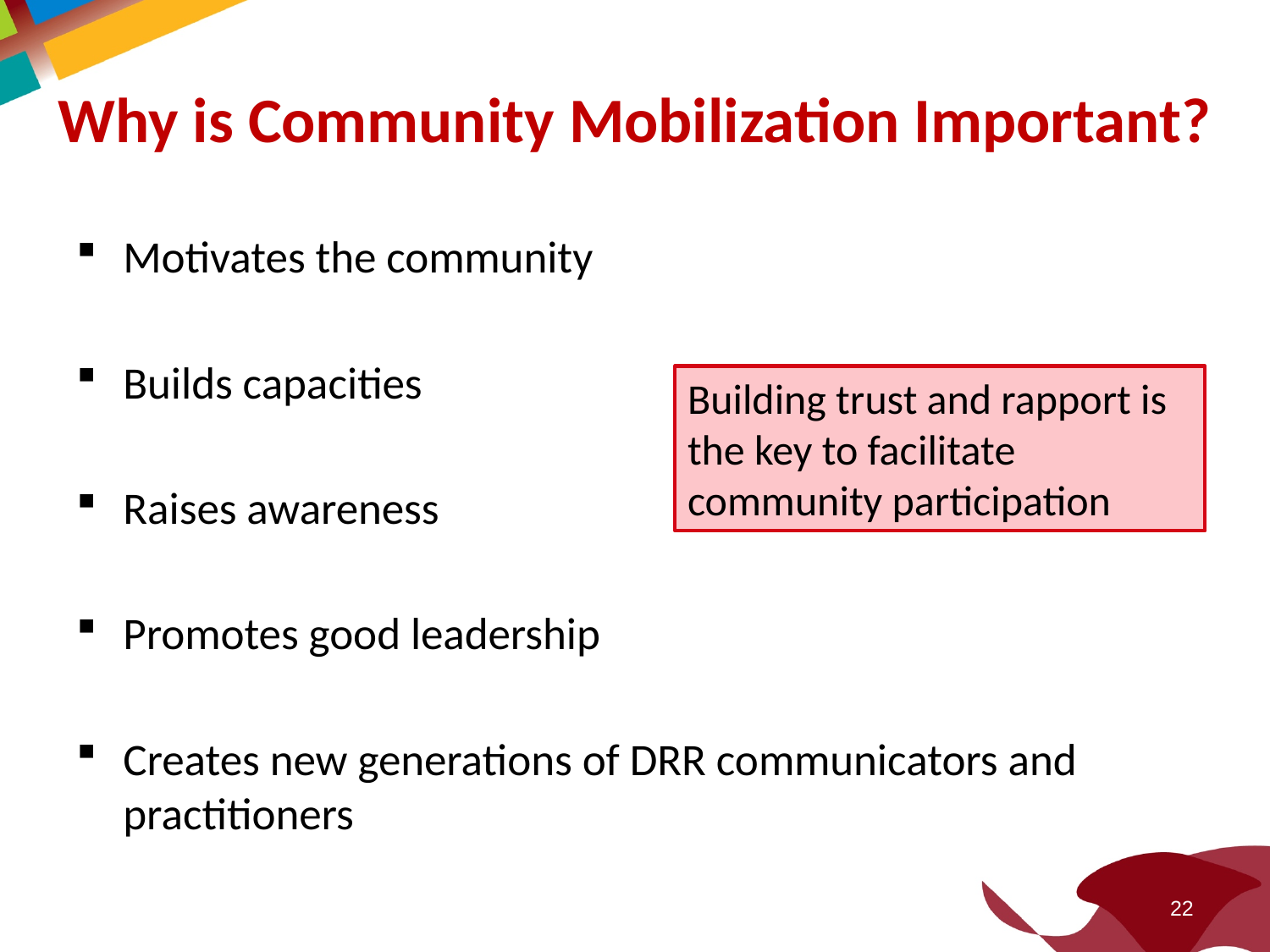

# Why is Community Mobilization Important?
Motivates the community

Builds capacities

Raises awareness

Promotes good leadership

Creates new generations of DRR communicators and practitioners
Building trust and rapport is the key to facilitate community participation
22